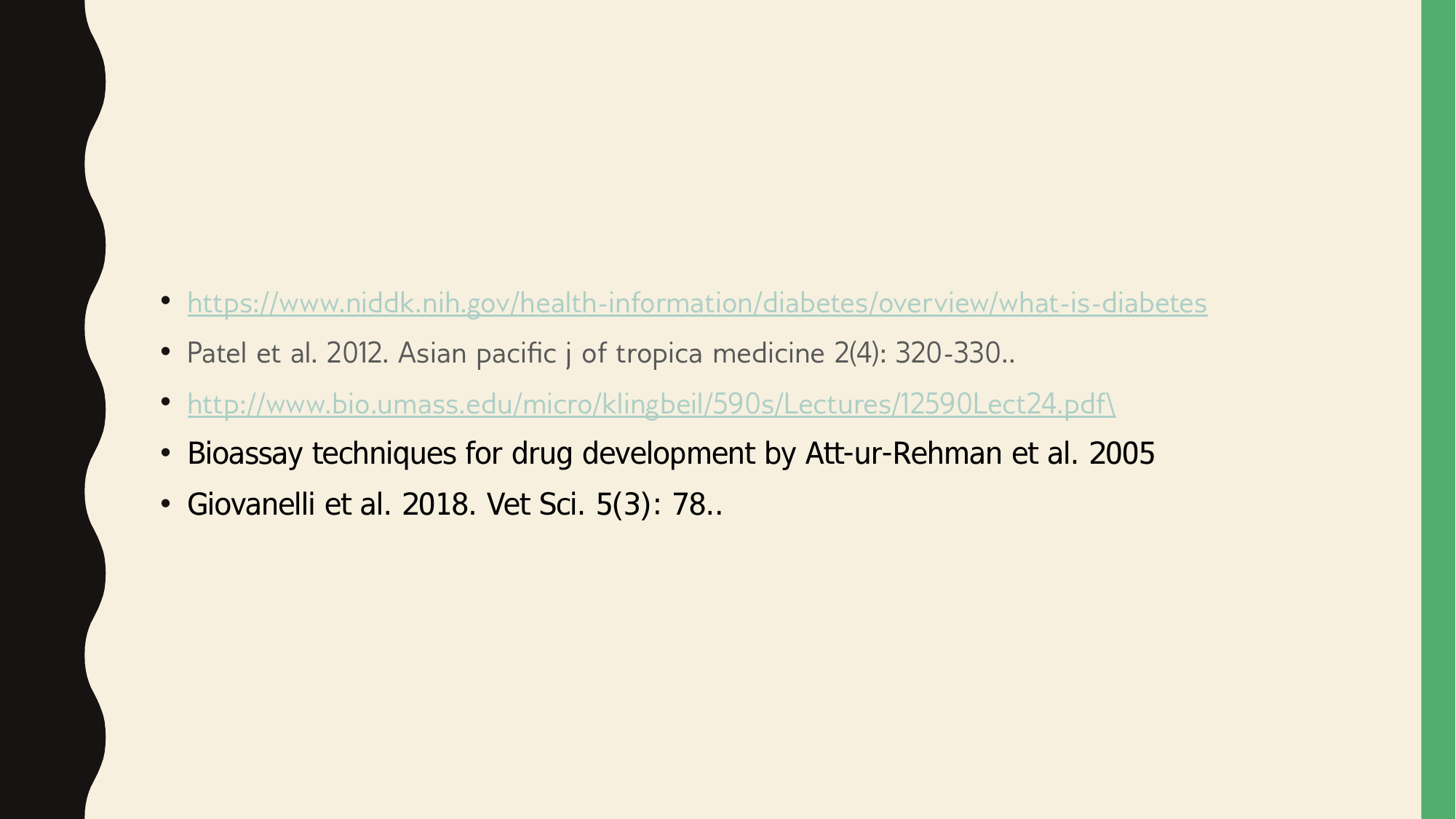

#
https://www.niddk.nih.gov/health-information/diabetes/overview/what-is-diabetes
Patel et al. 2012. Asian pacific j of tropica medicine 2(4): 320-330..
http://www.bio.umass.edu/micro/klingbeil/590s/Lectures/12590Lect24.pdf\
Bioassay techniques for drug development by Att-ur-Rehman et al. 2005
Giovanelli et al. 2018. Vet Sci. 5(3): 78..